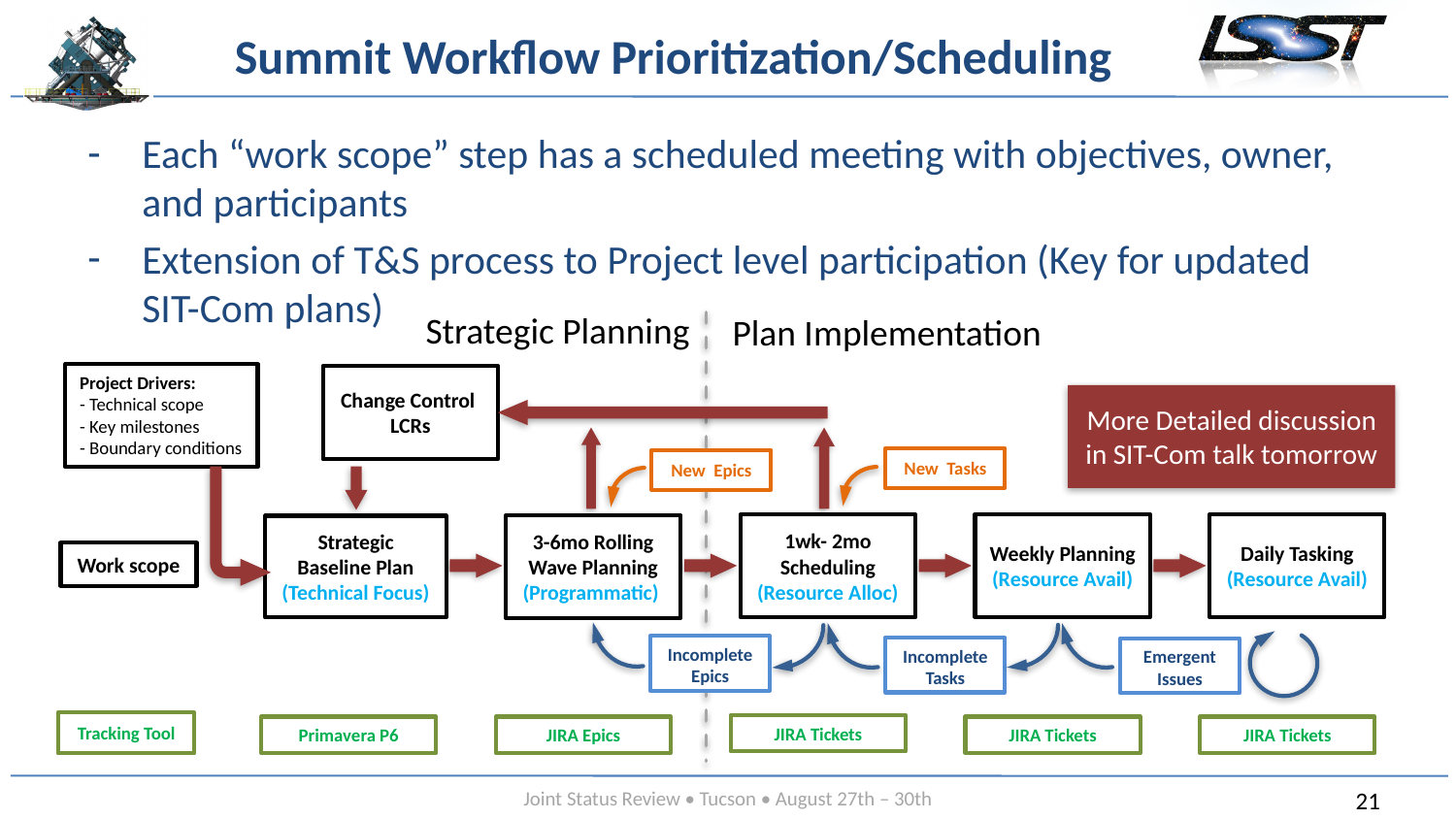

# Summit Workflow Prioritization/Scheduling
Each “work scope” step has a scheduled meeting with objectives, owner, and participants
Extension of T&S process to Project level participation (Key for updated SIT-Com plans)

Strategic Planning
Plan Implementation
Project Drivers:
- Technical scope
- Key milestones
- Boundary conditions
Change Control
LCRs
More Detailed discussion in SIT-Com talk tomorrow

New  Tasks
New  Epics

Weekly Planning
(Resource Avail)
Daily Tasking
(Resource Avail)
1wk- 2mo Scheduling
(Resource Alloc)
3-6mo Rolling Wave Planning
(Programmatic)
Strategic Baseline Plan
(Technical Focus)
Work scope

Incomplete Epics
Incomplete Tasks
Emergent Issues
Tracking Tool
JIRA Tickets
Primavera P6
JIRA Epics
JIRA Tickets
JIRA Tickets